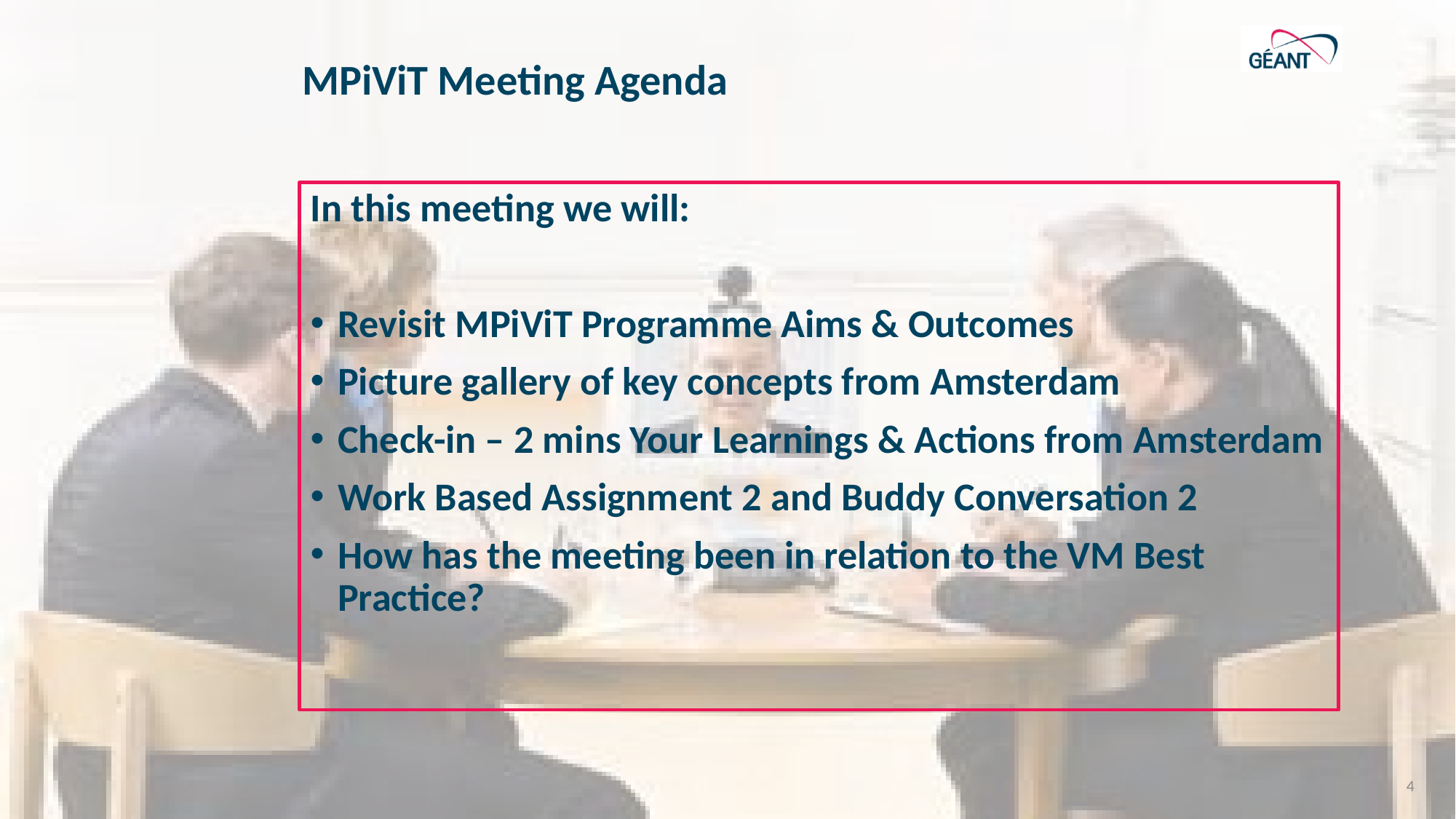

# MPiViT Meeting Agenda
In this meeting we will:

Revisit MPiViT Programme Aims & Outcomes
Picture gallery of key concepts from Amsterdam
Check-in – 2 mins Your Learnings & Actions from Amsterdam
Work Based Assignment 2 and Buddy Conversation 2
How has the meeting been in relation to the VM Best Practice?

4